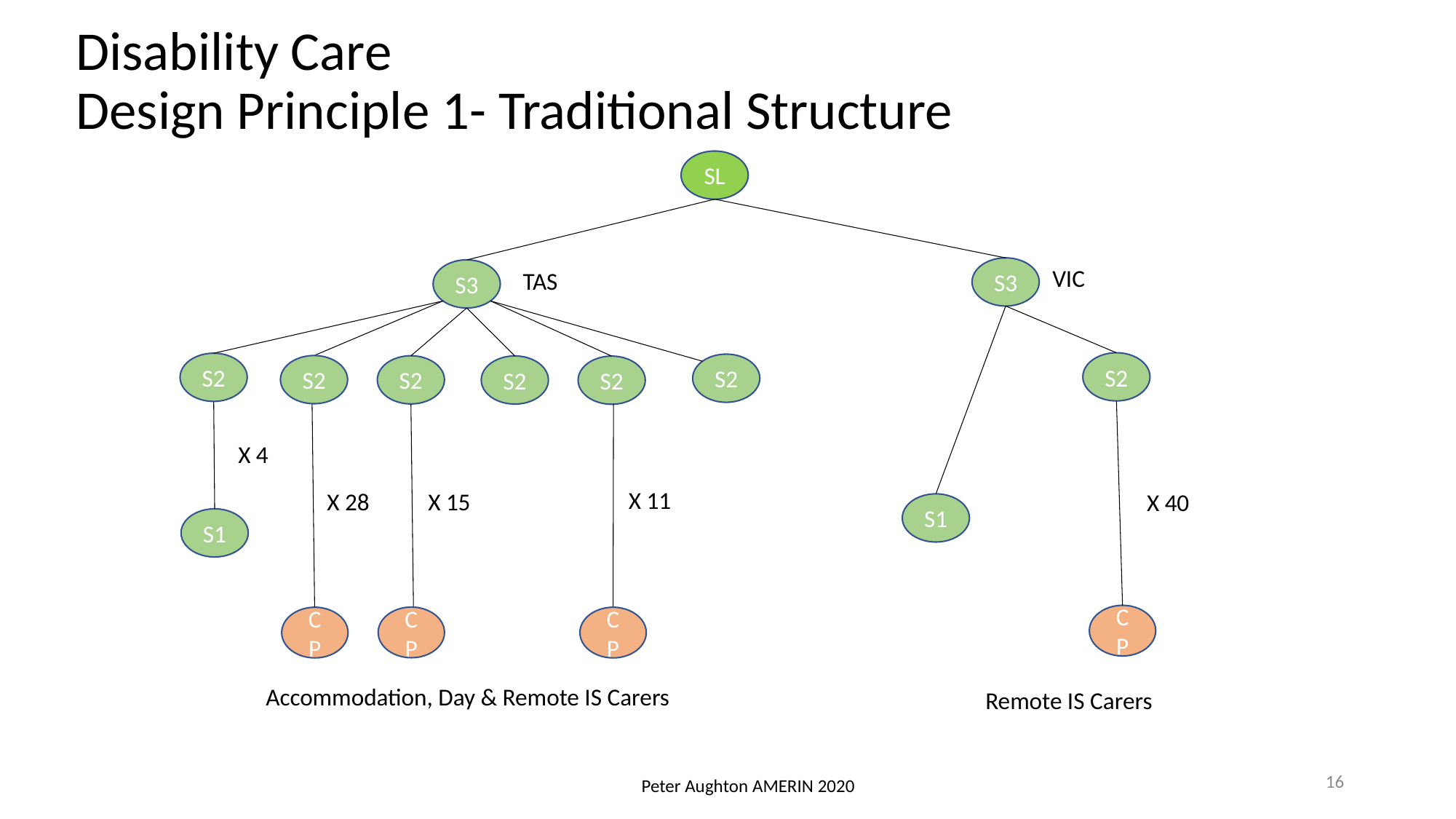

# Disability Care Design Principle 1- Traditional Structure
SL
VIC
S3
S3
TAS
S2
S2
S2
S2
S2
S2
S2
X 4
X 11
X 15
X 28
X 40
S1
S1
CP
CP
CP
CP
Accommodation, Day & Remote IS Carers
Remote IS Carers
16
Peter Aughton AMERIN 2020